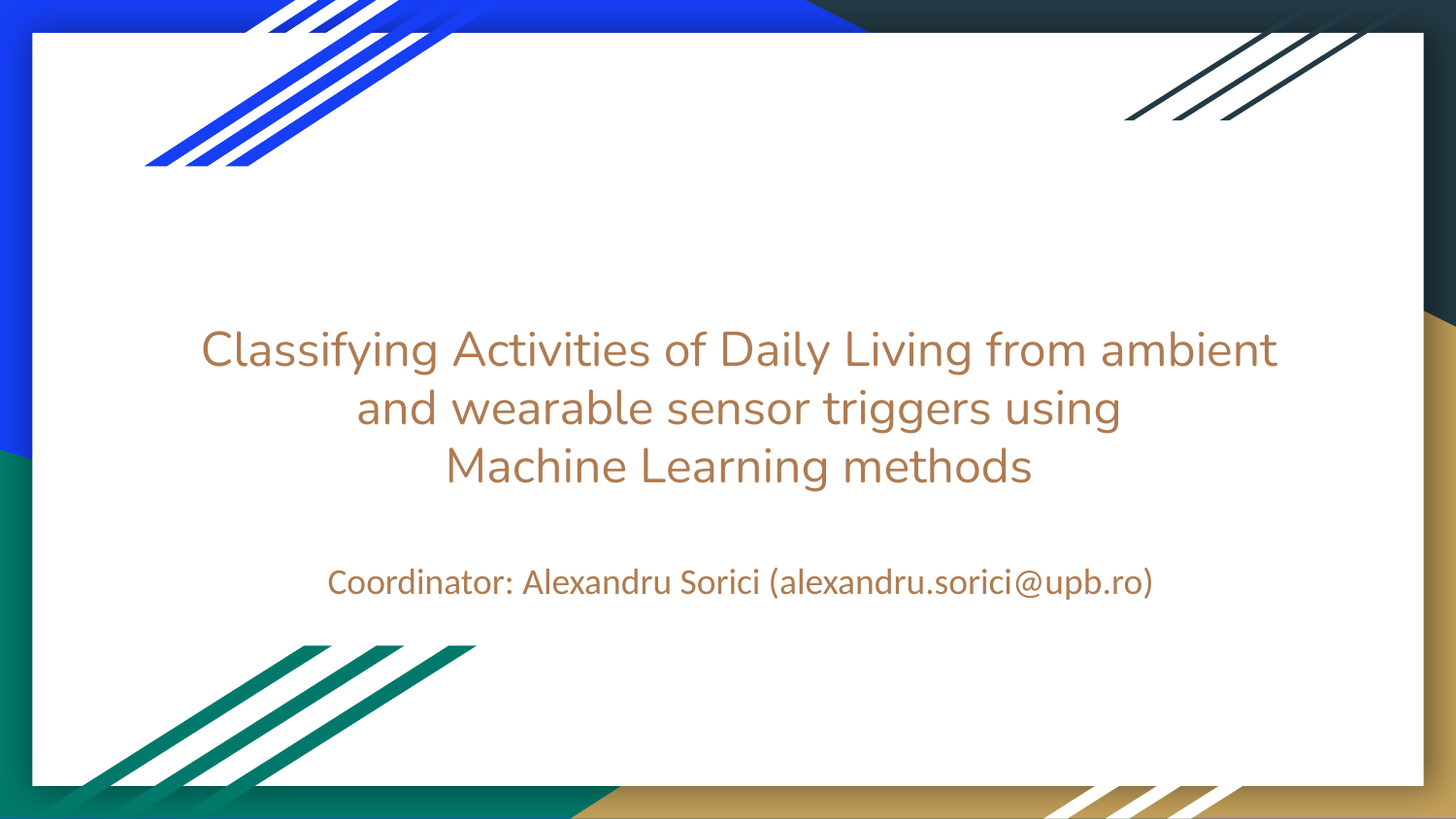

# Classifying Activities of Daily Living from ambient and wearable sensor triggers using
Machine Learning methods
Coordinator: Alexandru Sorici (alexandru.sorici@upb.ro)